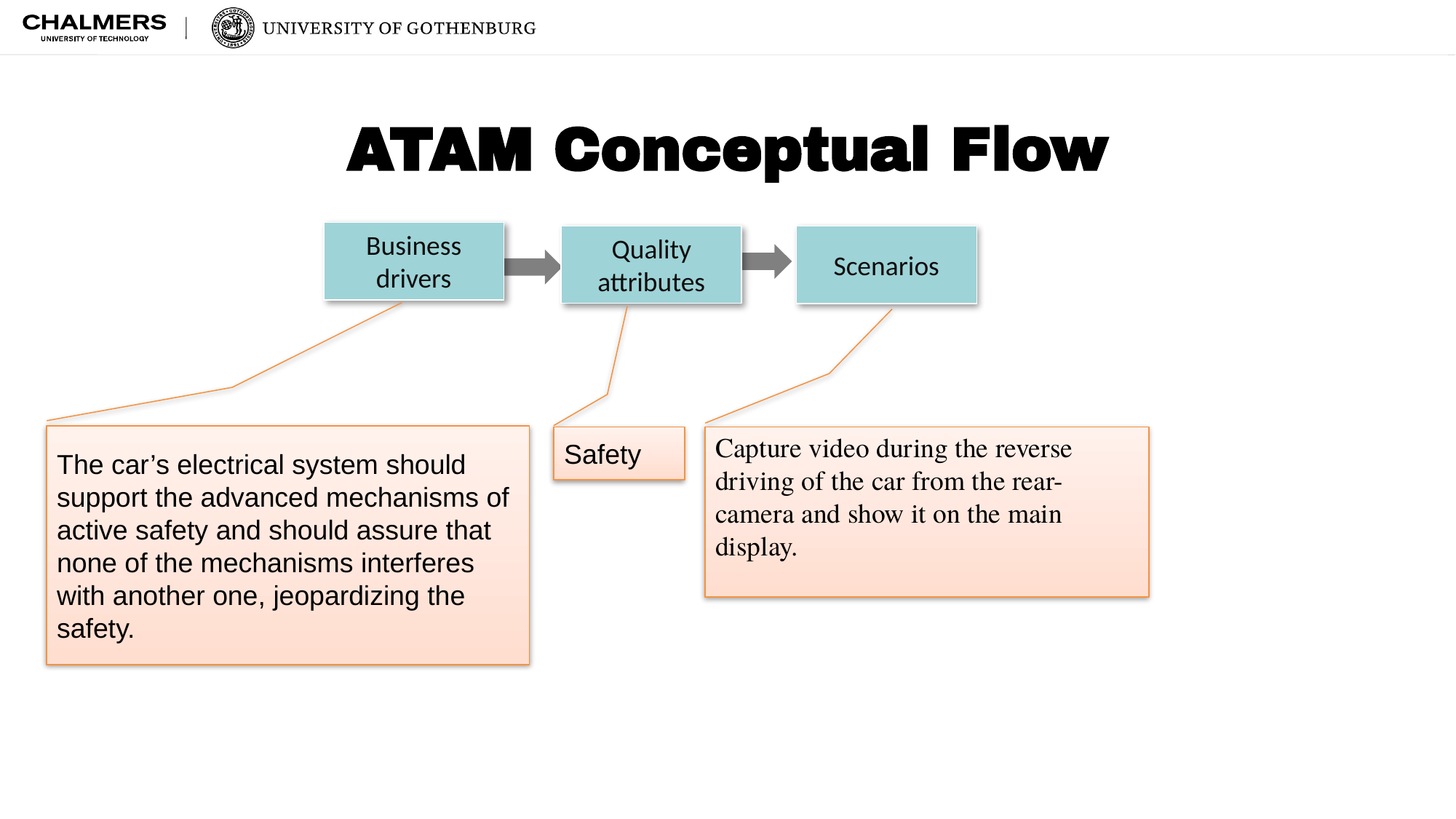

# ATAM Conceptual Flow
Business drivers
Quality attributes
Scenarios

The car’s electrical system should support the advanced mechanisms of active safety and should assure that none of the mechanisms interferes with another one, jeopardizing the safety.
Safety
Capture video during the reverse driving of the car from the rear-camera and show it on the main display.